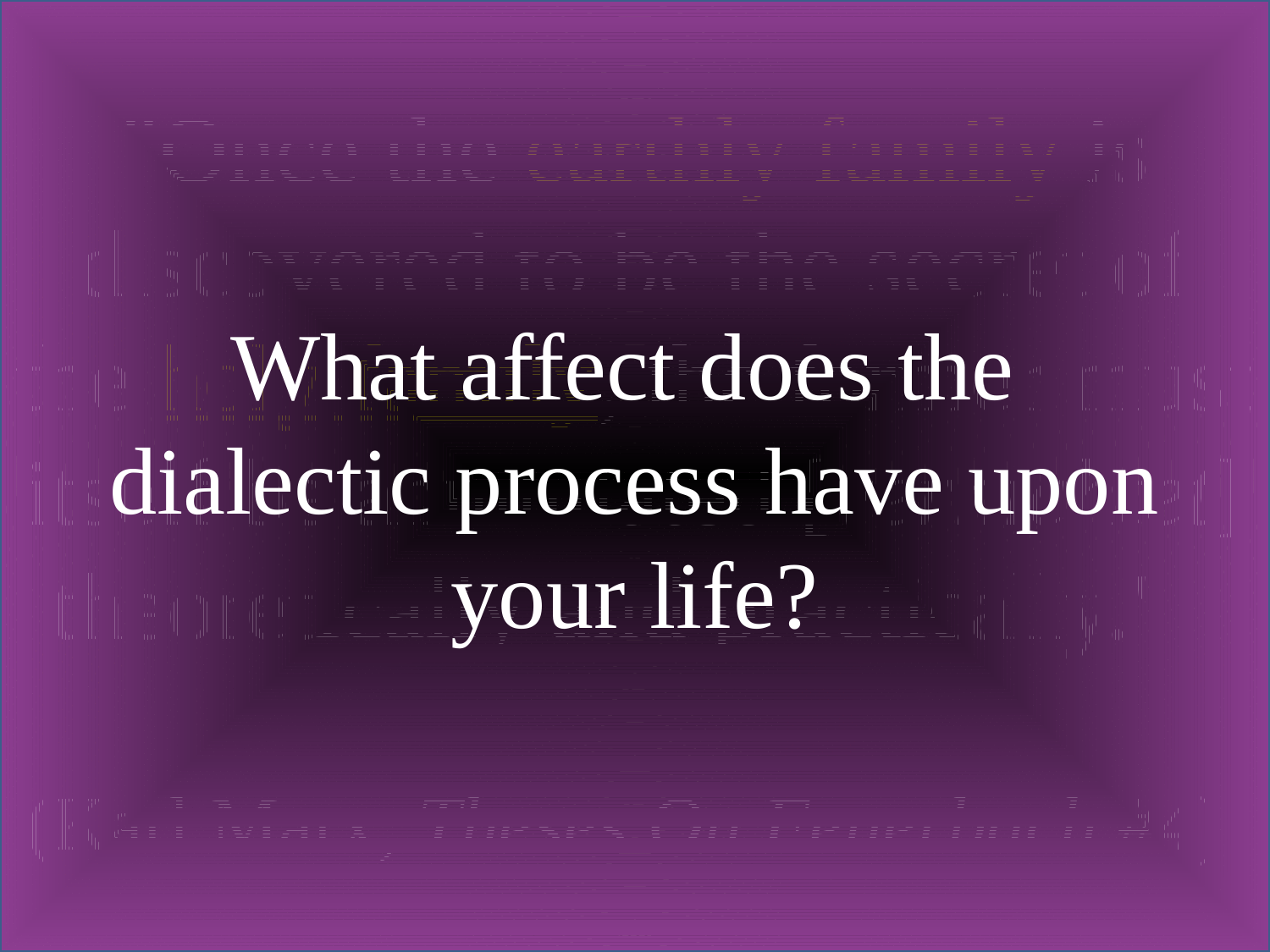

"Once the earthly family is discovered to be the secret of the holy family, the former must itself be annihilated [vernichtet] theoretically and practically."

(Karl Marx, Theses On Feuerbach #4)
What affect does the
dialectic process have upon your life?